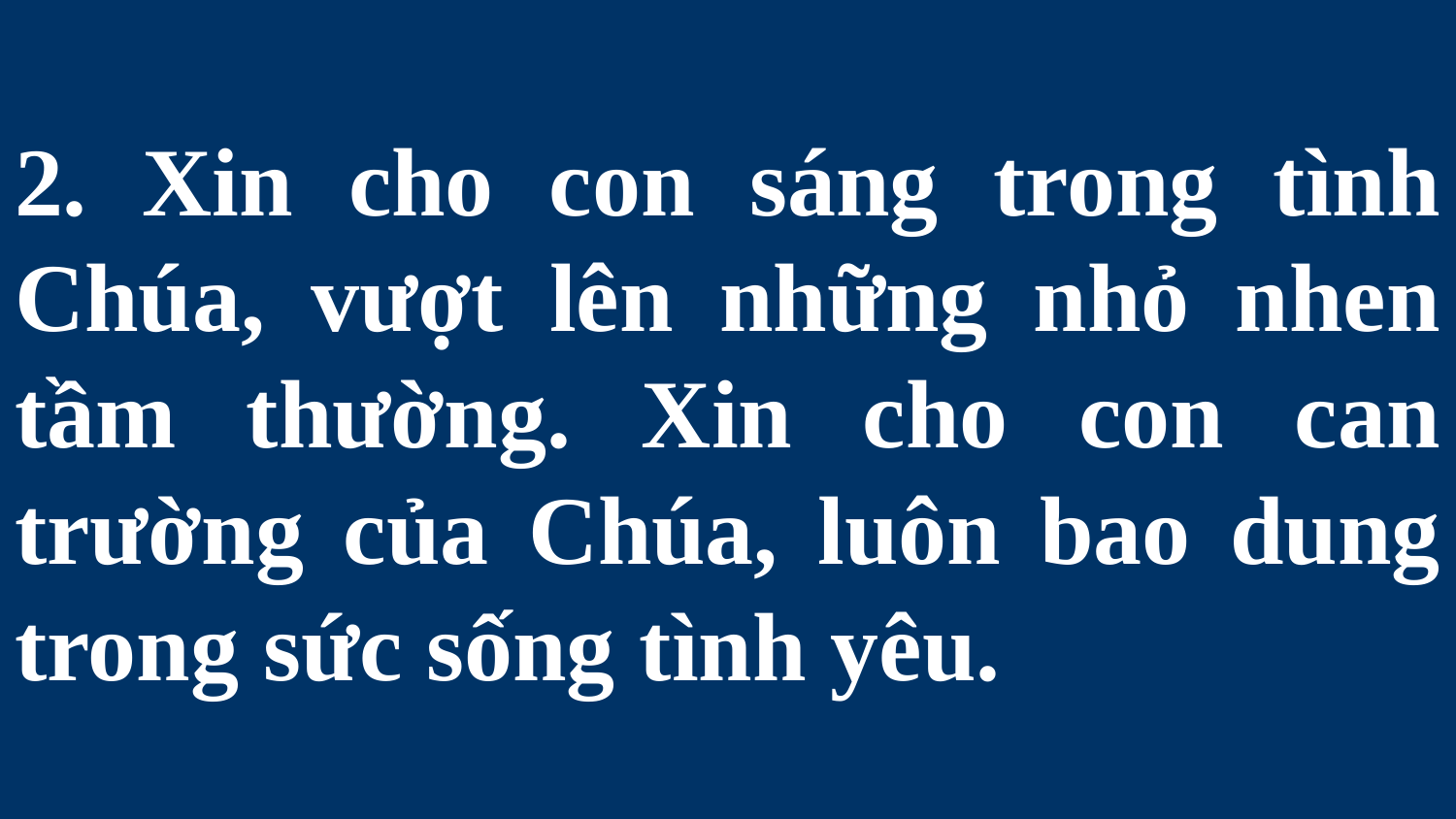

# 2. Xin cho con sáng trong tình Chúa, vượt lên những nhỏ nhen tầm thường. Xin cho con can trường của Chúa, luôn bao dung trong sức sống tình yêu.